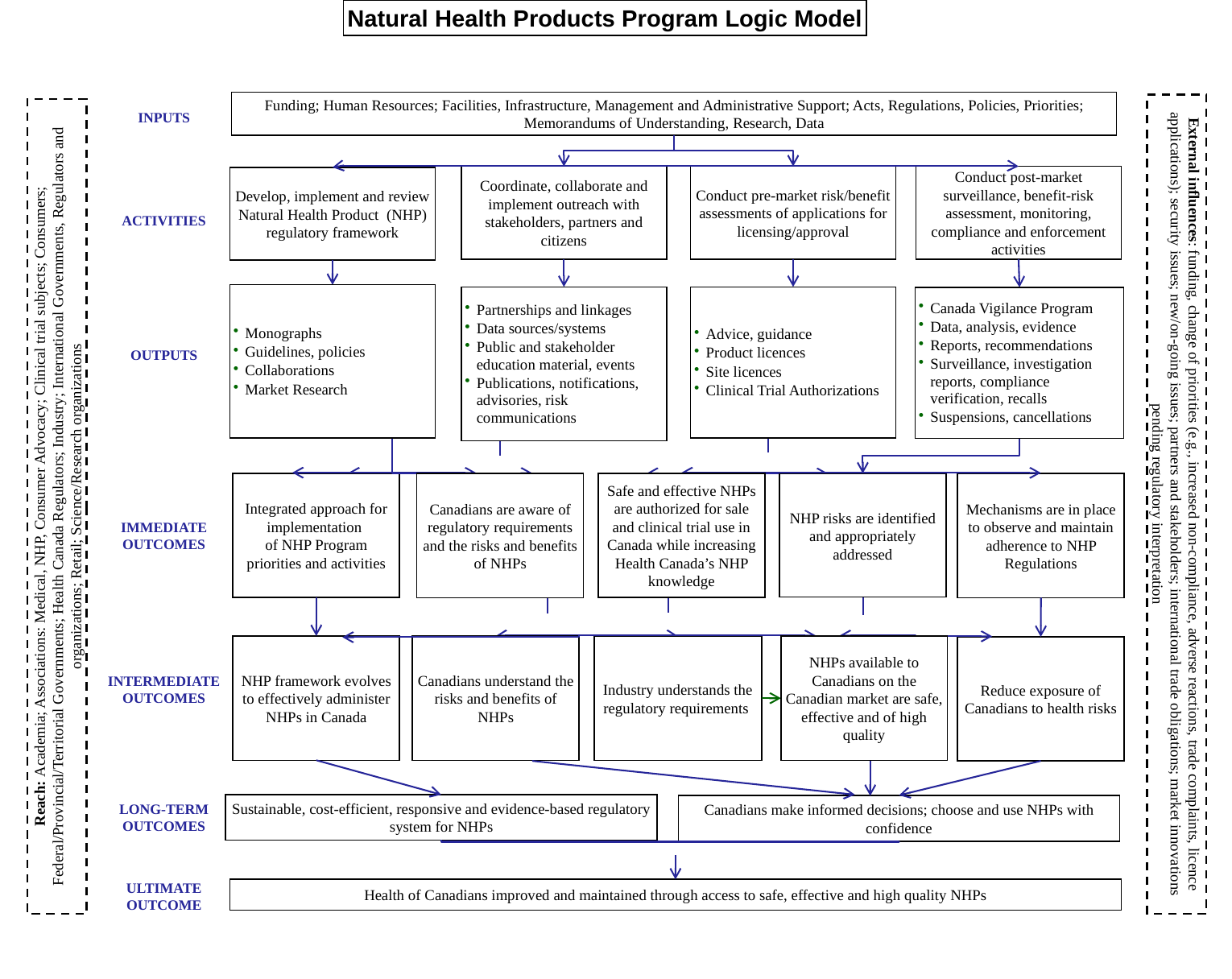

Natural Health Products Program Logic Model
Funding; Human Resources; Facilities, Infrastructure, Management and Administrative Support; Acts, Regulations, Policies, Priorities; Memorandums of Understanding, Research, Data
INPUTS
Coordinate, collaborate and implement outreach with stakeholders, partners and citizens
Conduct pre-market risk/benefit assessments of applications for licensing/approval
Conduct post-market surveillance, benefit-risk assessment, monitoring, compliance and enforcement activities
Develop, implement and review Natural Health Product  (NHP) regulatory framework
ACTIVITIES
Monographs
Guidelines, policies
Collaborations
Market Research
Partnerships and linkages
Data sources/systems
Public and stakeholder education material, events
Publications, notifications, advisories, risk communications
Advice, guidance
Product licences
Site licences
Clinical Trial Authorizations
Canada Vigilance Program
Data, analysis, evidence
Reports, recommendations
Surveillance, investigation reports, compliance verification, recalls
Suspensions, cancellations
OUTPUTS
Integrated approach for implementation
of NHP Program priorities and activities
Safe and effective NHPs are authorized for sale and clinical trial use in Canada while increasing Health Canada’s NHP knowledge
Canadians are aware of regulatory requirements and the risks and benefits of NHPs
NHP risks are identified and appropriately addressed
Mechanisms are in place to observe and maintain adherence to NHP Regulations
External influences: funding, change of priorities (e.g., increased non-compliance, adverse reactions, trade complaints, licence applications); security issues; new/on-going issues; partners and stakeholders; international trade obligations; market innovations pending regulatory interpretation
Reach: Academia; Associations: Medical, NHP, Consumer Advocacy; Clinical trial subjects; Consumers; Federal/Provincial/Territorial Governments; Health Canada Regulators; Industry; International Governments, Regulators and organizations; Retail; Science/Research organizations
IMMEDIATE OUTCOMES
NHP framework evolves to effectively administer NHPs in Canada
Canadians understand the risks and benefits of NHPs
Industry understands the regulatory requirements
NHPs available to Canadians on the Canadian market are safe, effective and of high quality
Reduce exposure of Canadians to health risks
INTERMEDIATE
OUTCOMES

Sustainable, cost-efficient, responsive and evidence-based regulatory system for NHPs
Canadians make informed decisions; choose and use NHPs with confidence
LONG-TERM
OUTCOMES
ULTIMATE OUTCOME
Health of Canadians improved and maintained through access to safe, effective and high quality NHPs